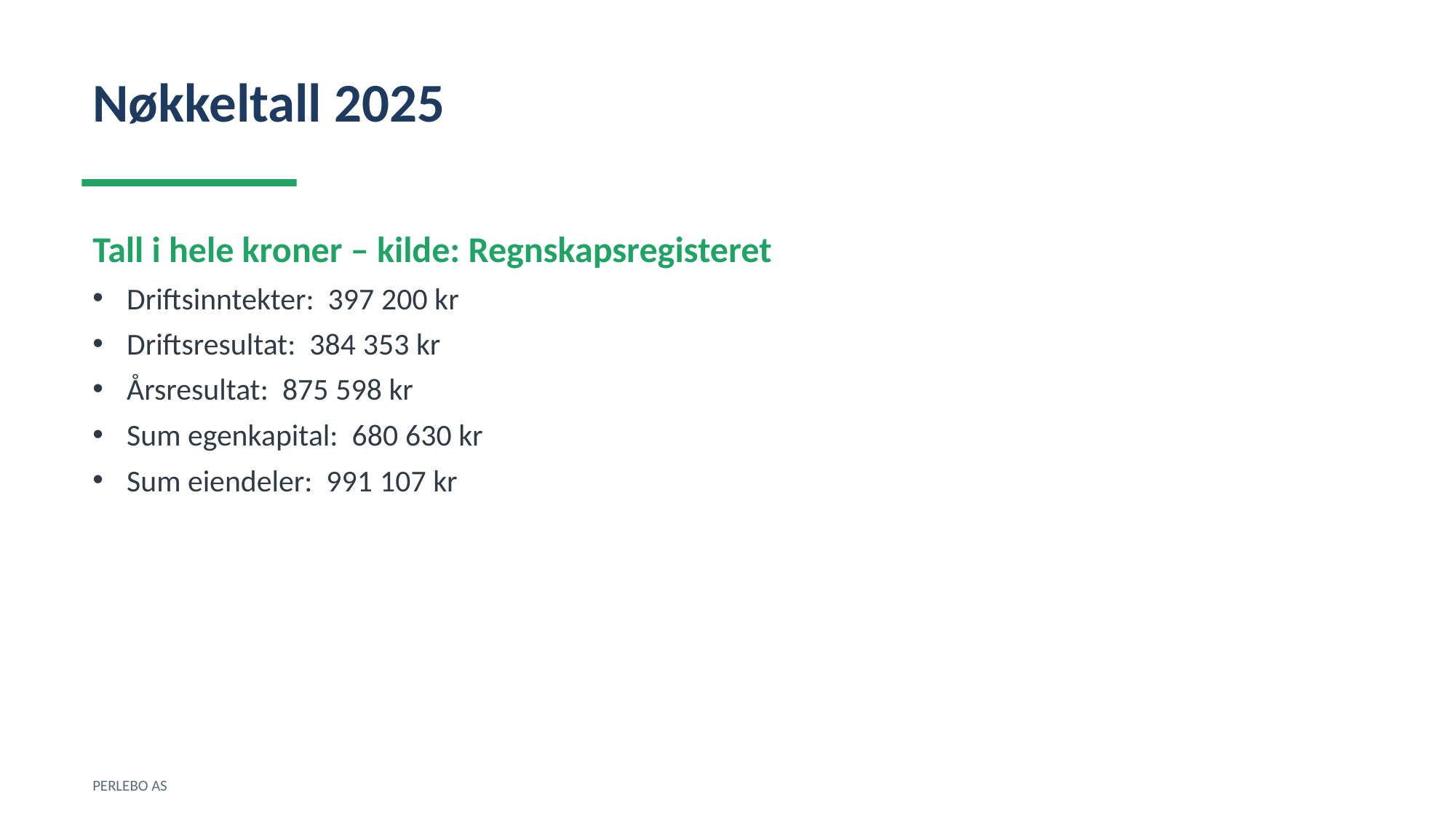

Nøkkeltall 2025

Tall i hele kroner – kilde: Regnskapsregisteret
Driftsinntekter:  397 200 kr
Driftsresultat:  384 353 kr
Årsresultat:  875 598 kr
Sum egenkapital:  680 630 kr
Sum eiendeler:  991 107 kr
PERLEBO AS